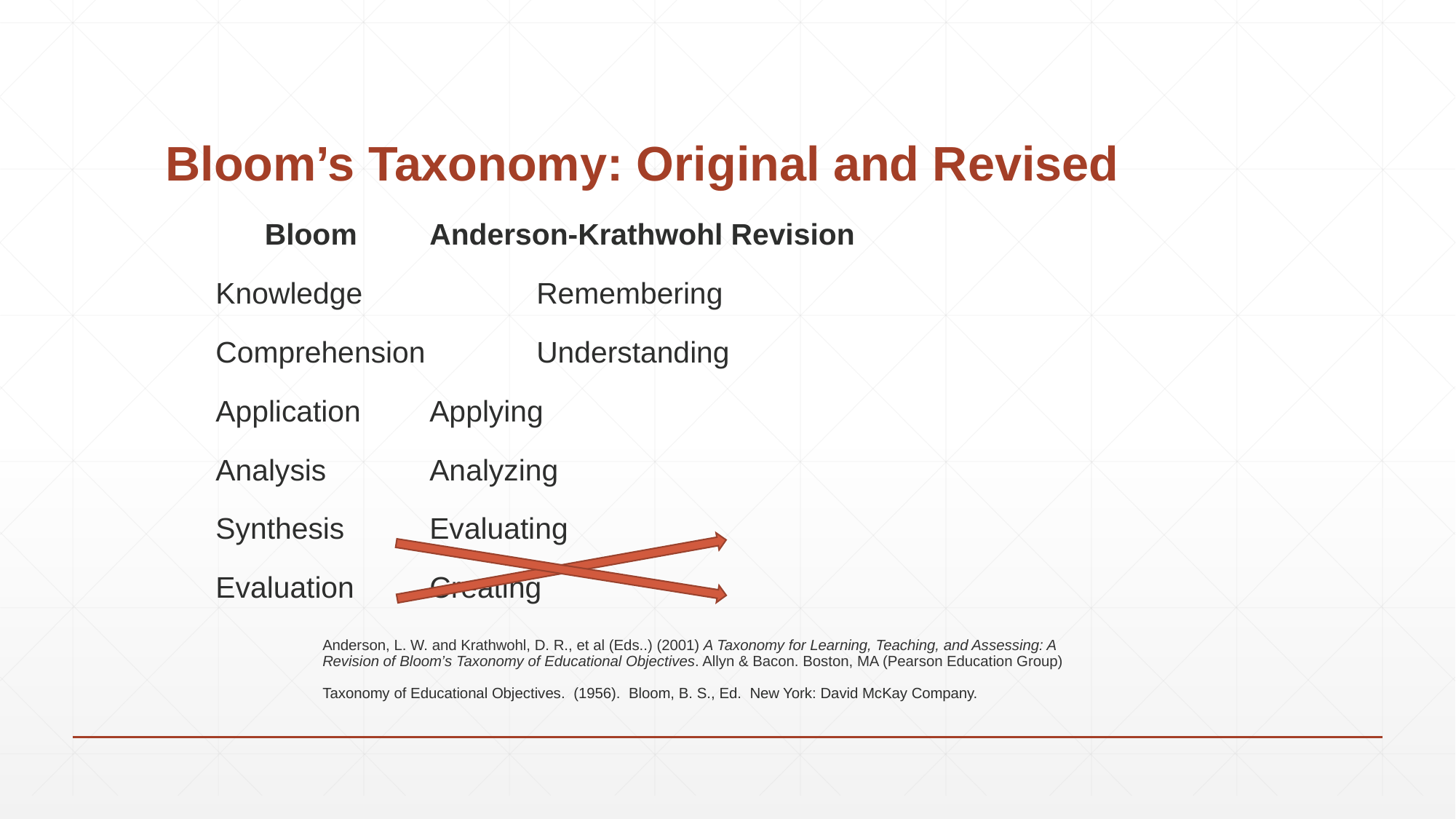

# Bloom’s Taxonomy: Original and Revised
      Bloom			Anderson-Krathwohl Revision
Knowledge			        	Remembering
Comprehension			 	Understanding
Application				Applying
Analysis				Analyzing
Synthesis				Evaluating
Evaluation				Creating

	Anderson, L. W. and Krathwohl, D. R., et al (Eds..) (2001) A Taxonomy for Learning, Teaching, and Assessing: A
	Revision of Bloom’s Taxonomy of Educational Objectives. Allyn & Bacon. Boston, MA (Pearson Education Group)

	Taxonomy of Educational Objectives.  (1956).  Bloom, B. S., Ed.  New York: David McKay Company.